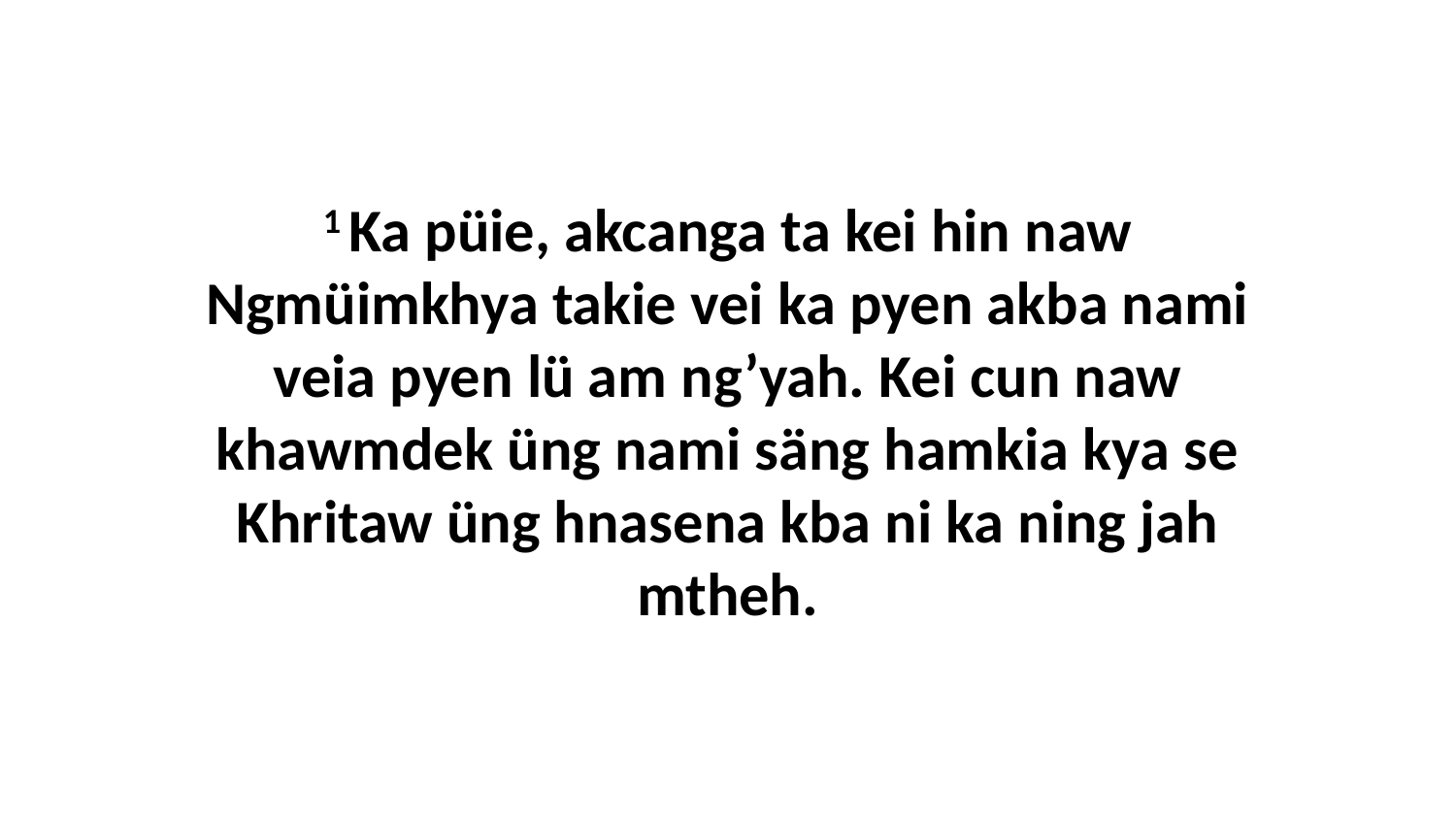

1 Ka püie, akcanga ta kei hin naw Ngmüimkhya takie vei ka pyen akba nami veia pyen lü am ng’yah. Kei cun naw khawmdek üng nami säng hamkia kya se Khritaw üng hnasena kba ni ka ning jah mtheh.